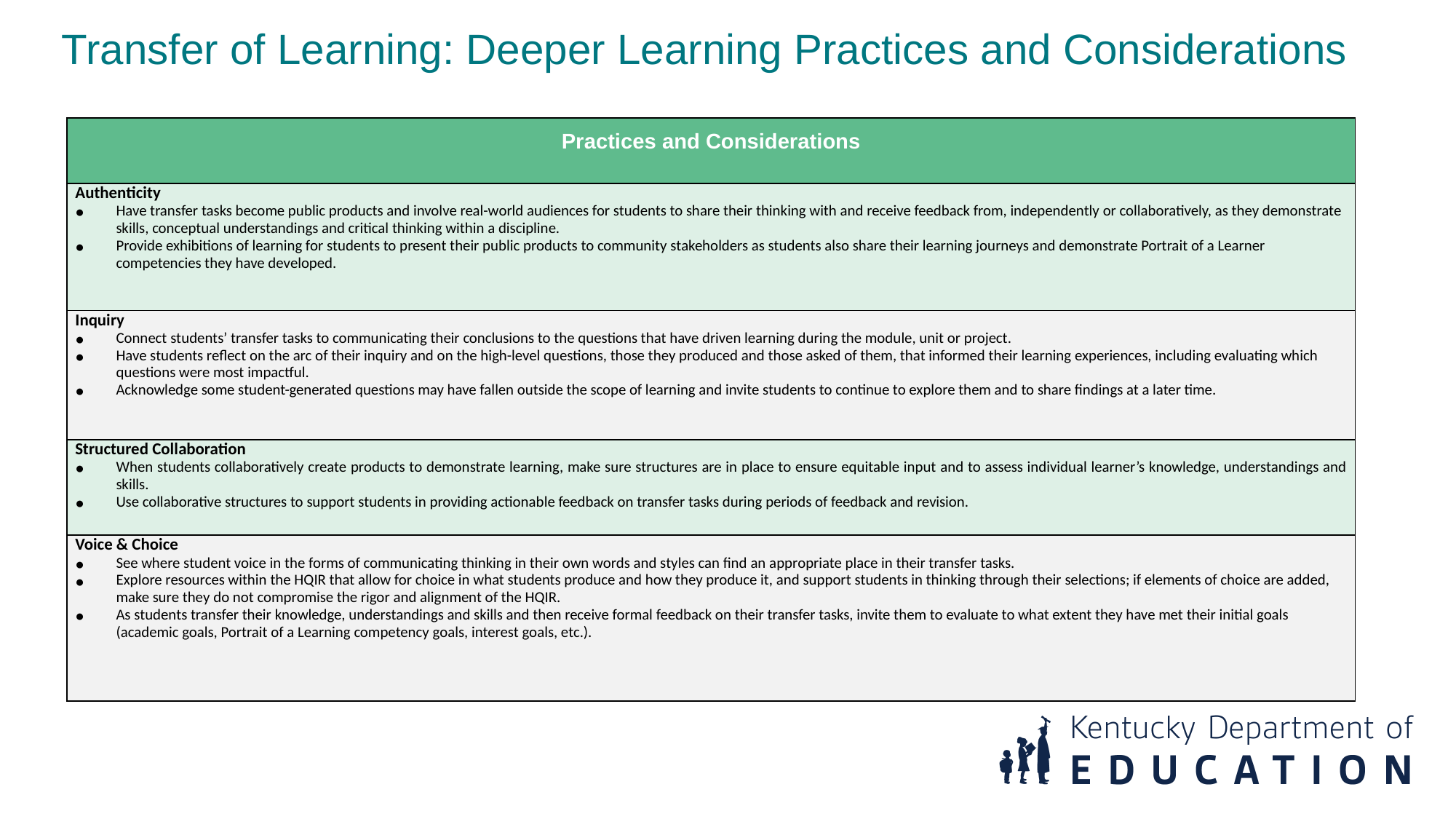

# Priming for Learning Indicators
Transfer of Learning: Deeper Learning Practices and Considerations
| Practices and Considerations |
| --- |
| Authenticity Have transfer tasks become public products and involve real-world audiences for students to share their thinking with and receive feedback from, independently or collaboratively, as they demonstrate skills, conceptual understandings and critical thinking within a discipline. Provide exhibitions of learning for students to present their public products to community stakeholders as students also share their learning journeys and demonstrate Portrait of a Learner competencies they have developed. |
| Inquiry Connect students’ transfer tasks to communicating their conclusions to the questions that have driven learning during the module, unit or project. Have students reflect on the arc of their inquiry and on the high-level questions, those they produced and those asked of them, that informed their learning experiences, including evaluating which questions were most impactful. Acknowledge some student-generated questions may have fallen outside the scope of learning and invite students to continue to explore them and to share findings at a later time. |
| Structured Collaboration When students collaboratively create products to demonstrate learning, make sure structures are in place to ensure equitable input and to assess individual learner’s knowledge, understandings and skills. Use collaborative structures to support students in providing actionable feedback on transfer tasks during periods of feedback and revision. |
| Voice & Choice See where student voice in the forms of communicating thinking in their own words and styles can find an appropriate place in their transfer tasks. Explore resources within the HQIR that allow for choice in what students produce and how they produce it, and support students in thinking through their selections; if elements of choice are added, make sure they do not compromise the rigor and alignment of the HQIR. As students transfer their knowledge, understandings and skills and then receive formal feedback on their transfer tasks, invite them to evaluate to what extent they have met their initial goals (academic goals, Portrait of a Learning competency goals, interest goals, etc.). |